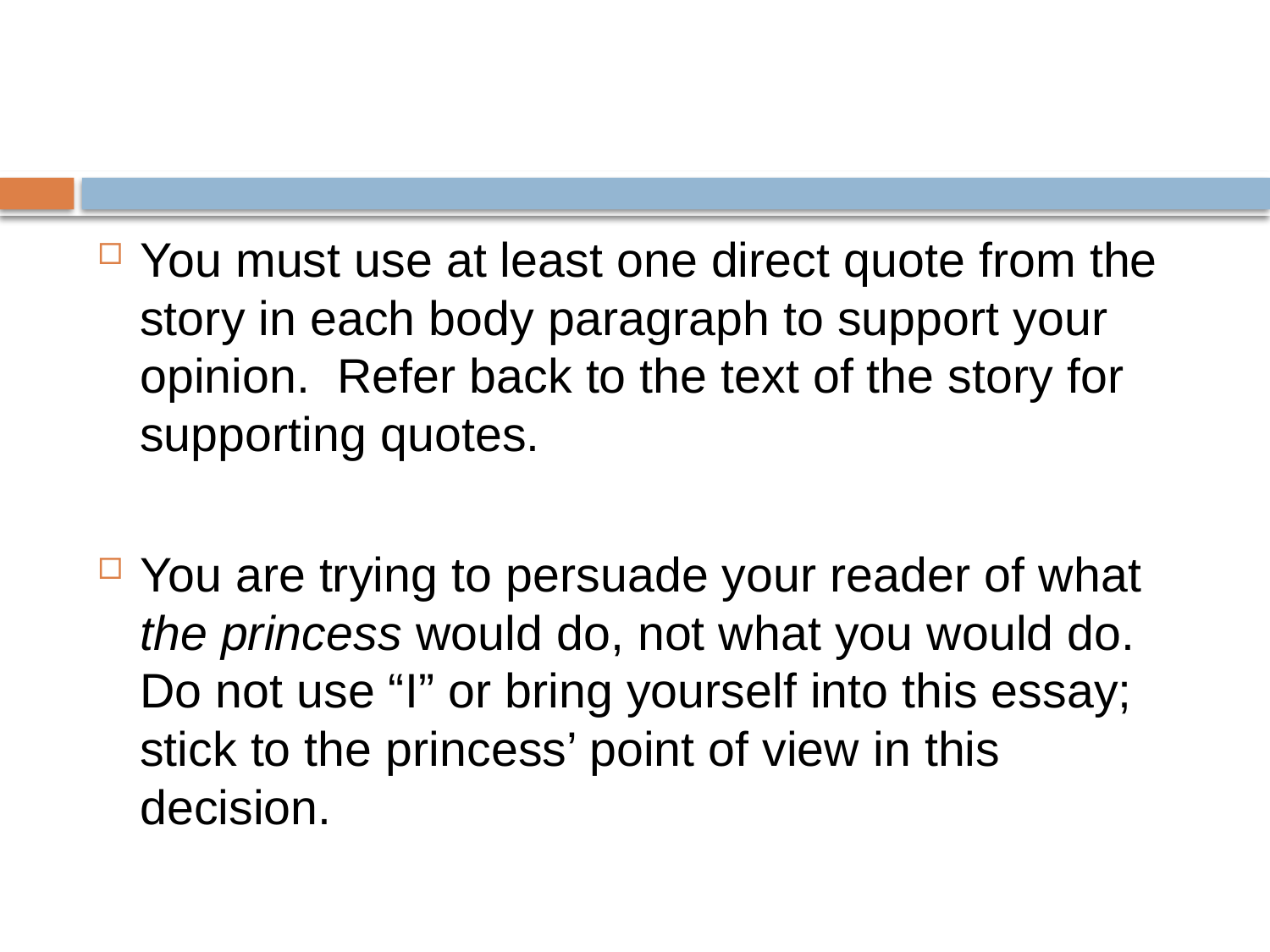

#
You must use at least one direct quote from the story in each body paragraph to support your opinion.  Refer back to the text of the story for supporting quotes.

You are trying to persuade your reader of what the princess would do, not what you would do.  Do not use “I” or bring yourself into this essay; stick to the princess’ point of view in this decision.